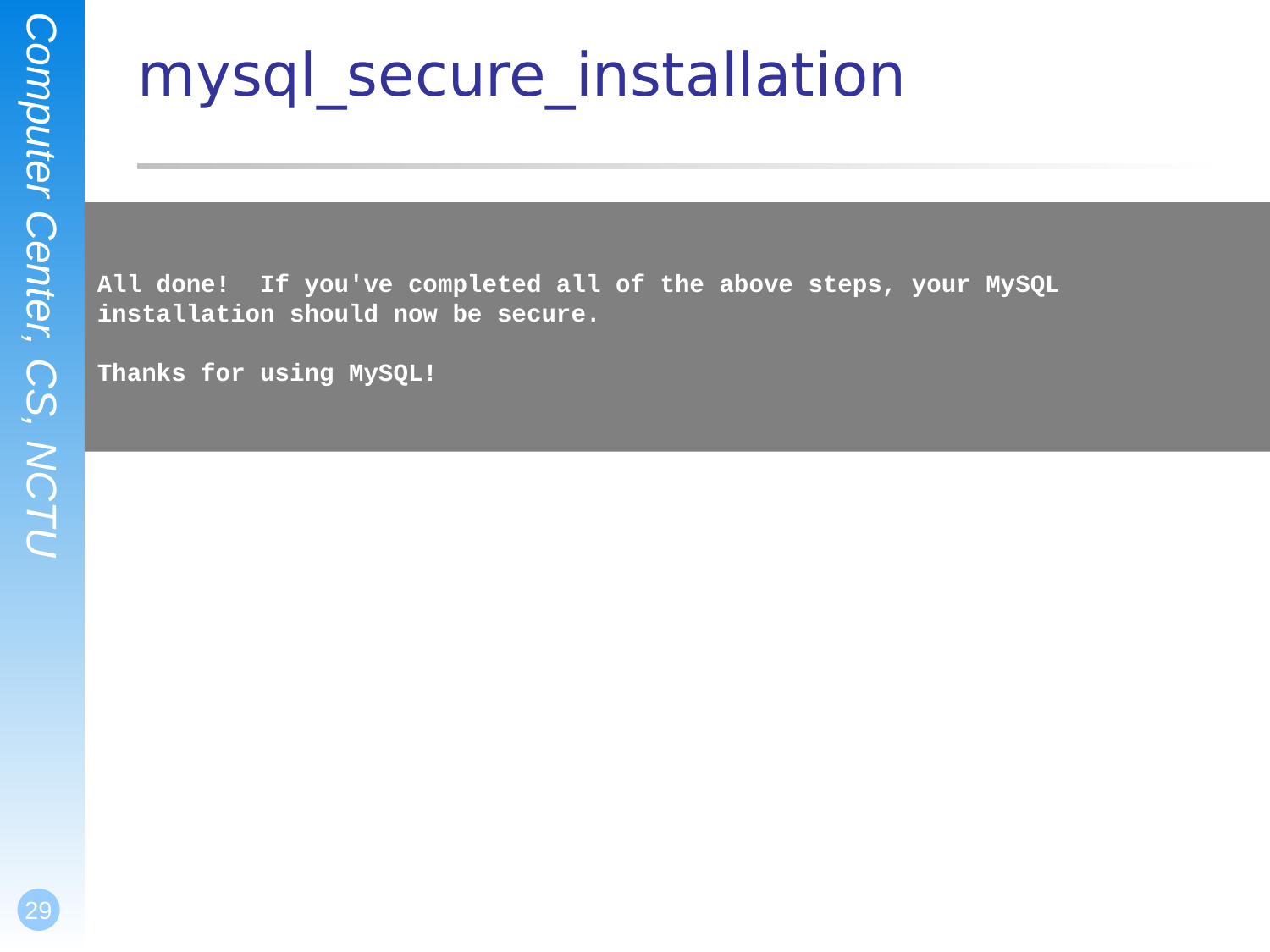

# mysql_secure_installation

All done!  If you've completed all of the above steps, your MySQL
installation should now be secure.

Thanks for using MySQL!